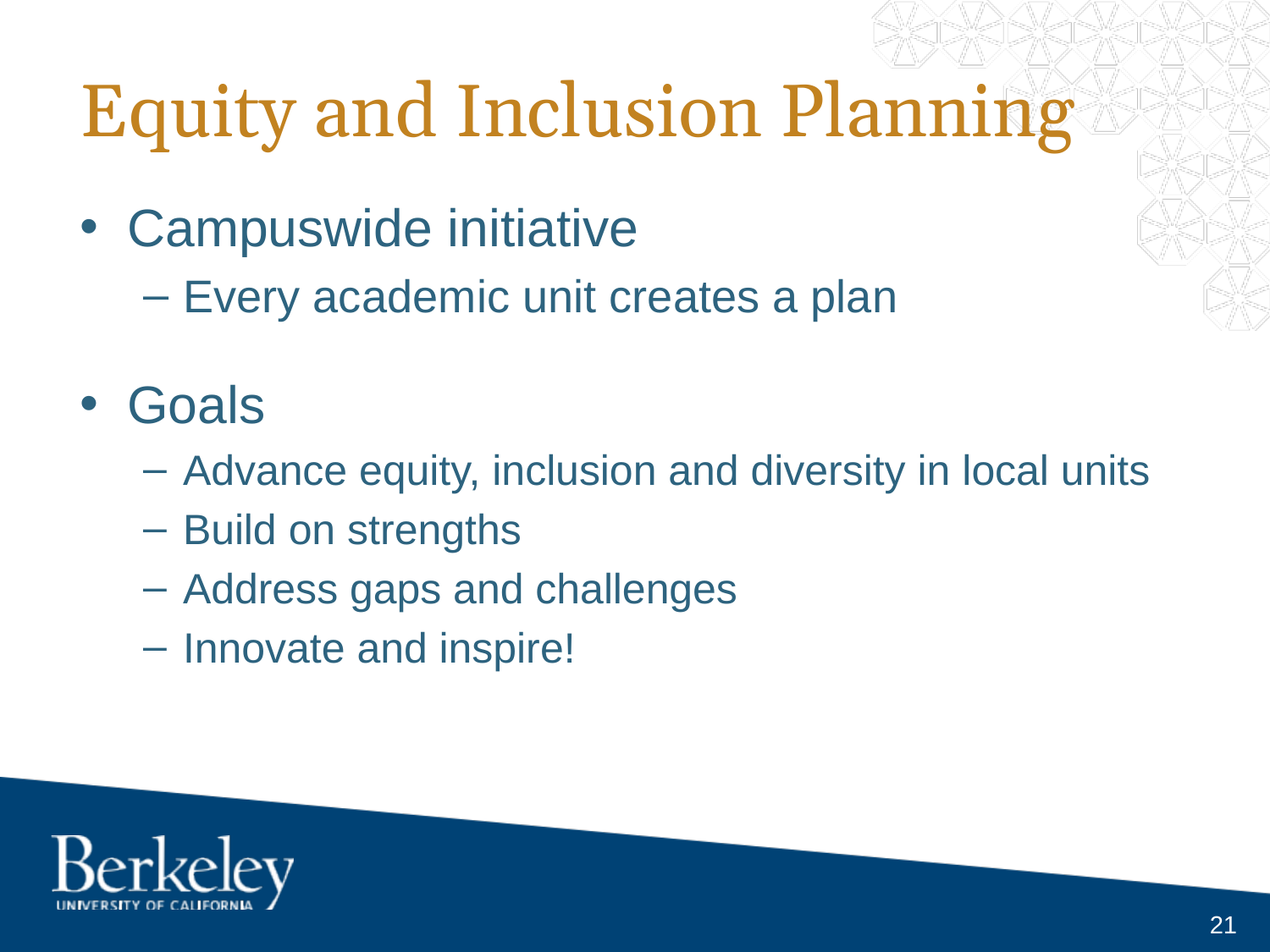

# Equity and Inclusion Planning
Campuswide initiative
Every academic unit creates a plan
Goals
Advance equity, inclusion and diversity in local units
Build on strengths
Address gaps and challenges
Innovate and inspire!

21